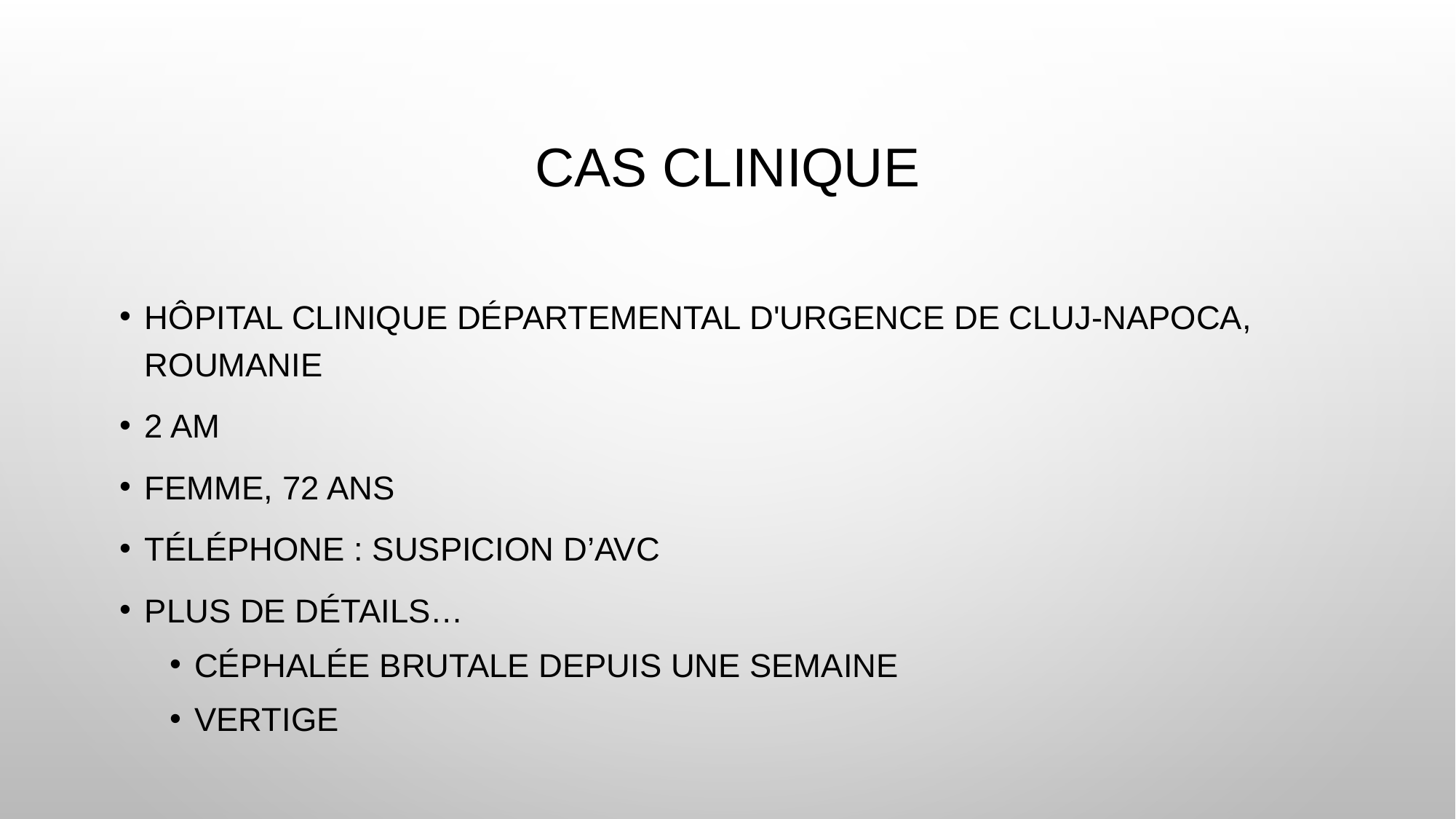

# Cas clinique
Hôpital clinique départemental d'urgence de Cluj-Napoca, Roumanie
2 am
Femme, 72 ans
Téléphone : suspicion d’AVC
Plus de détails…
Céphalée brutale depuis une semaine
Vertige